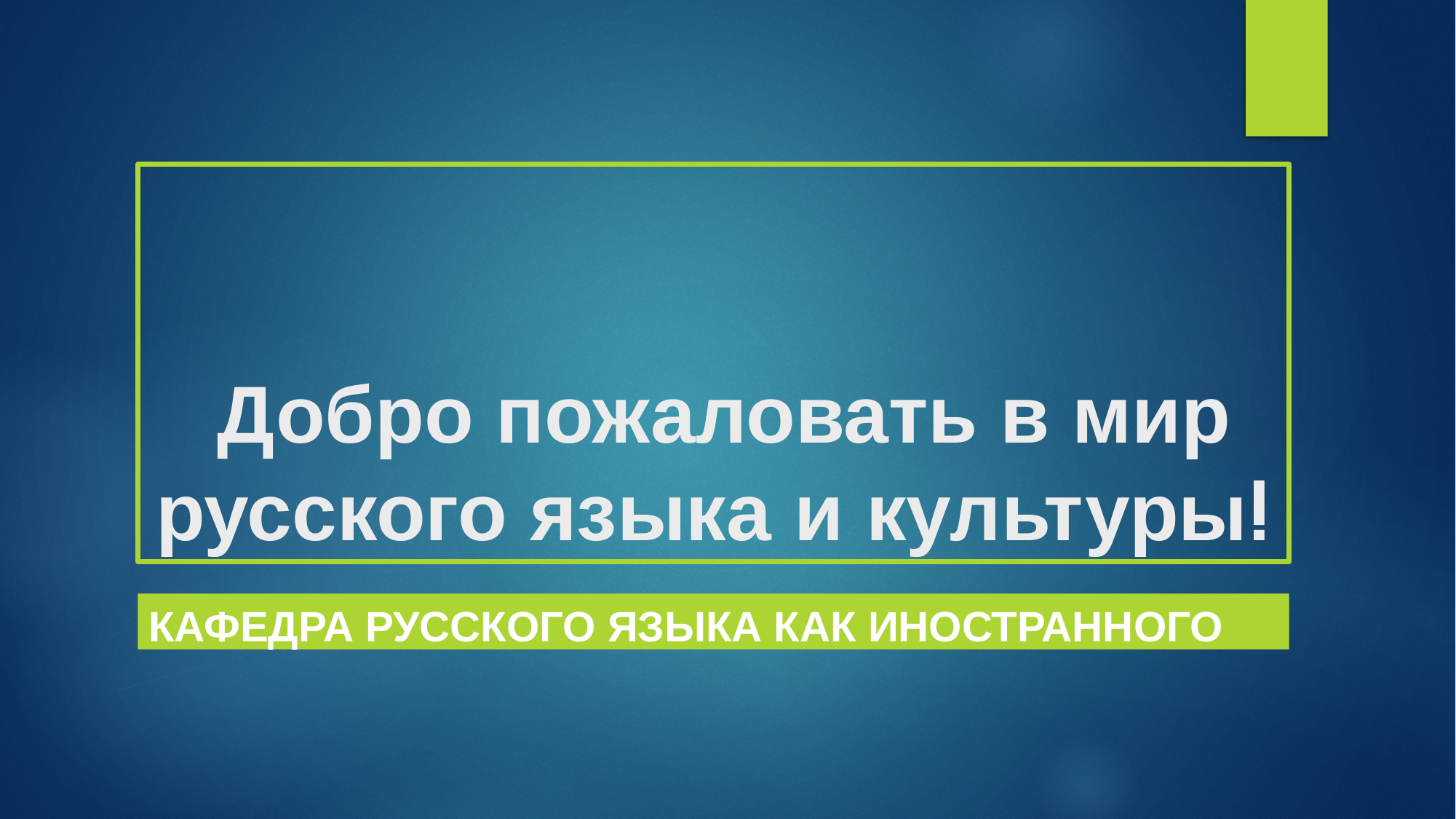

# Добро пожаловать в мир русского языка и культуры!
Кафедра русского языка как иностранного